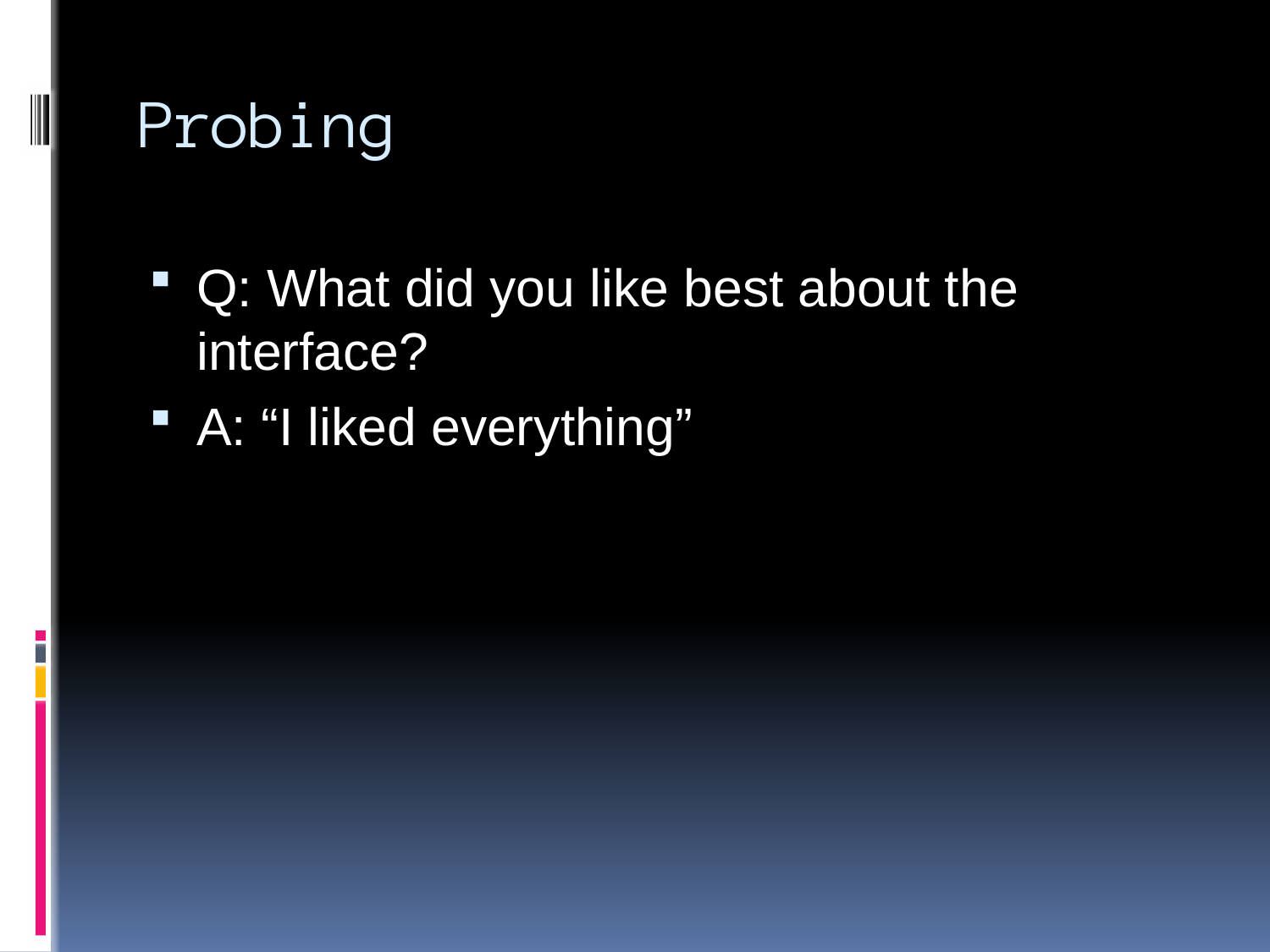

# Probing
Q: What did you like best about the interface?
A: “I liked everything”